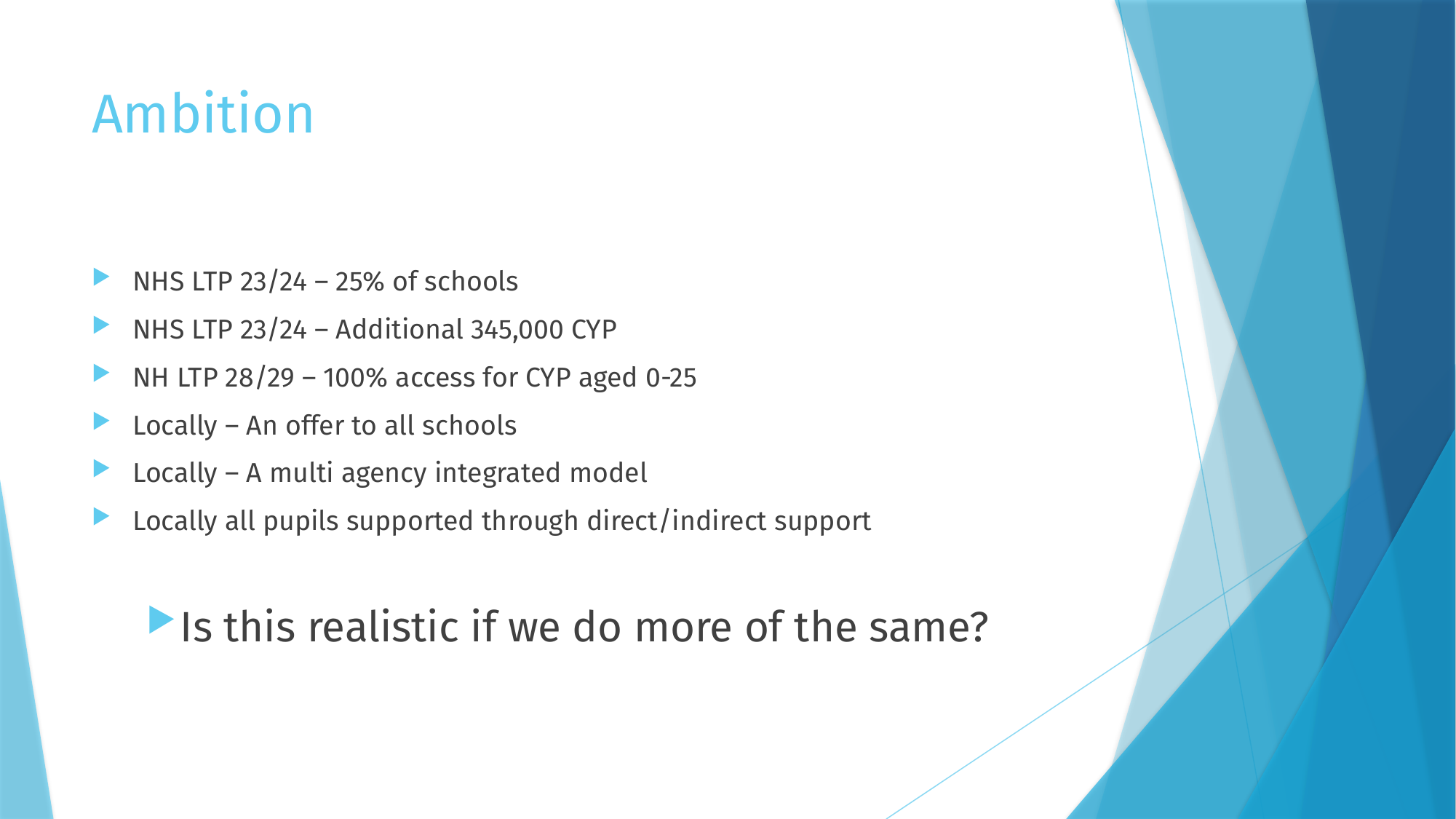

# Ambition
NHS LTP 23/24 – 25% of schools
NHS LTP 23/24 – Additional 345,000 CYP
NH LTP 28/29 – 100% access for CYP aged 0-25
Locally – An offer to all schools
Locally – A multi agency integrated model
Locally all pupils supported through direct/indirect support

Is this realistic if we do more of the same?